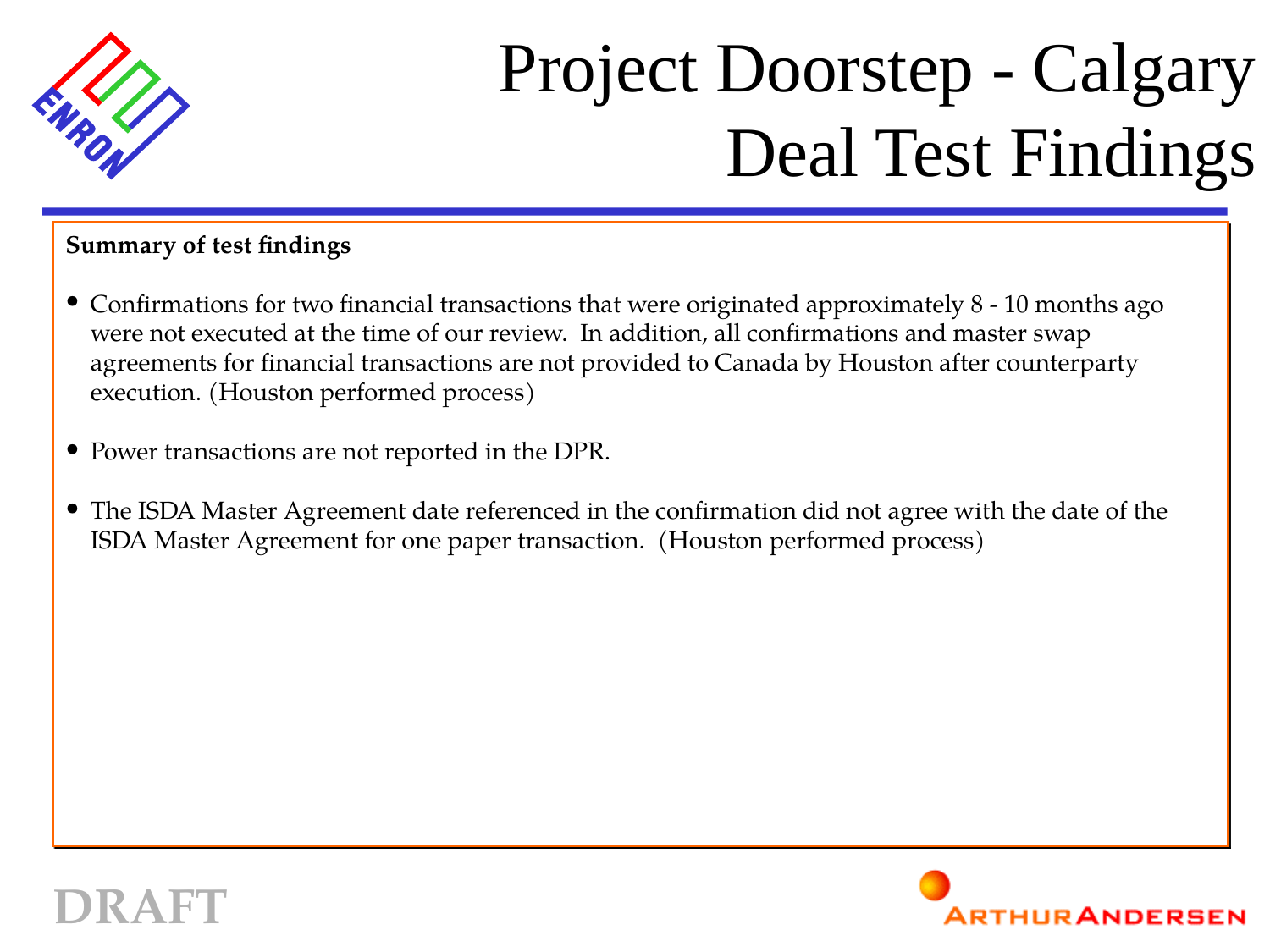

Project Doorstep - Calgary
Deal Test Findings
Summary of test findings

Confirmations for two financial transactions that were originated approximately 8 - 10 months ago were not executed at the time of our review.  In addition, all confirmations and master swap agreements for financial transactions are not provided to Canada by Houston after counterparty execution. (Houston performed process)

Power transactions are not reported in the DPR.

The ISDA Master Agreement date referenced in the confirmation did not agree with the date of the ISDA Master Agreement for one paper transaction.  (Houston performed process)